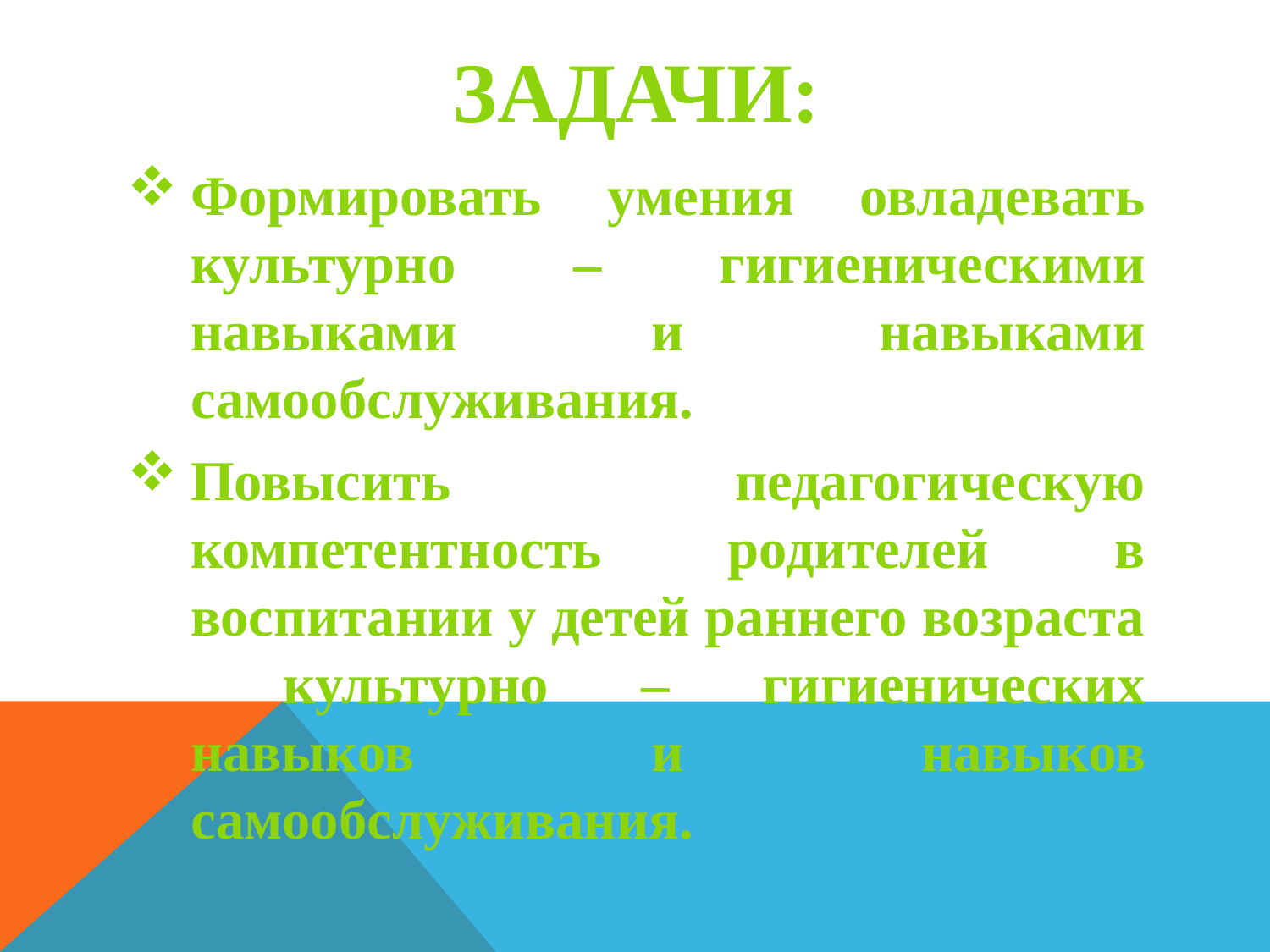

# ЗАДАЧИ:
Формировать умения овладевать культурно – гигиеническими навыками и навыками самообслуживания.
Повысить педагогическую компетентность родителей в воспитании у детей раннего возраста  культурно – гигиенических навыков и навыков самообслуживания.